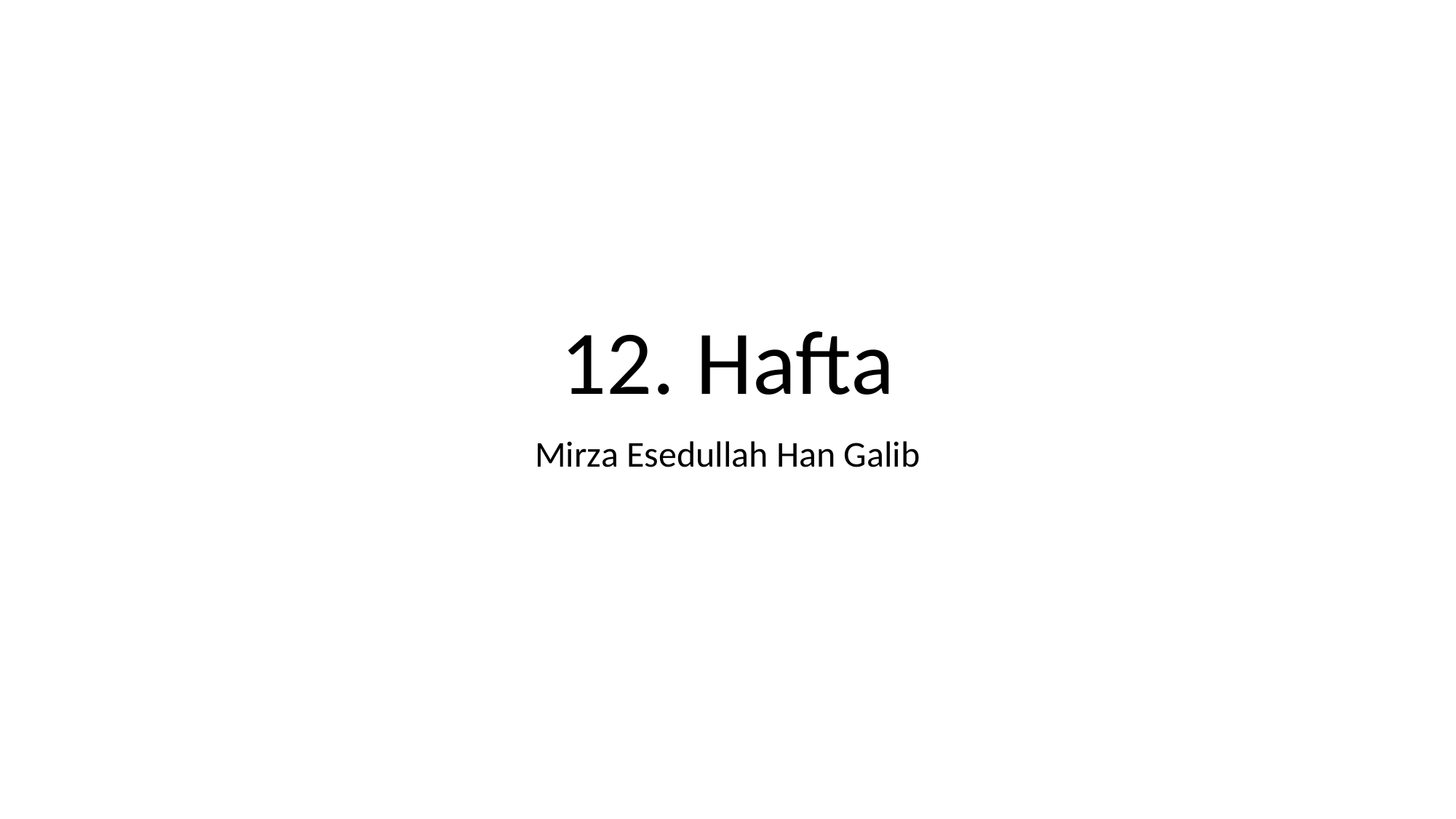

# 12. Hafta
Mirza Esedullah Han Galib